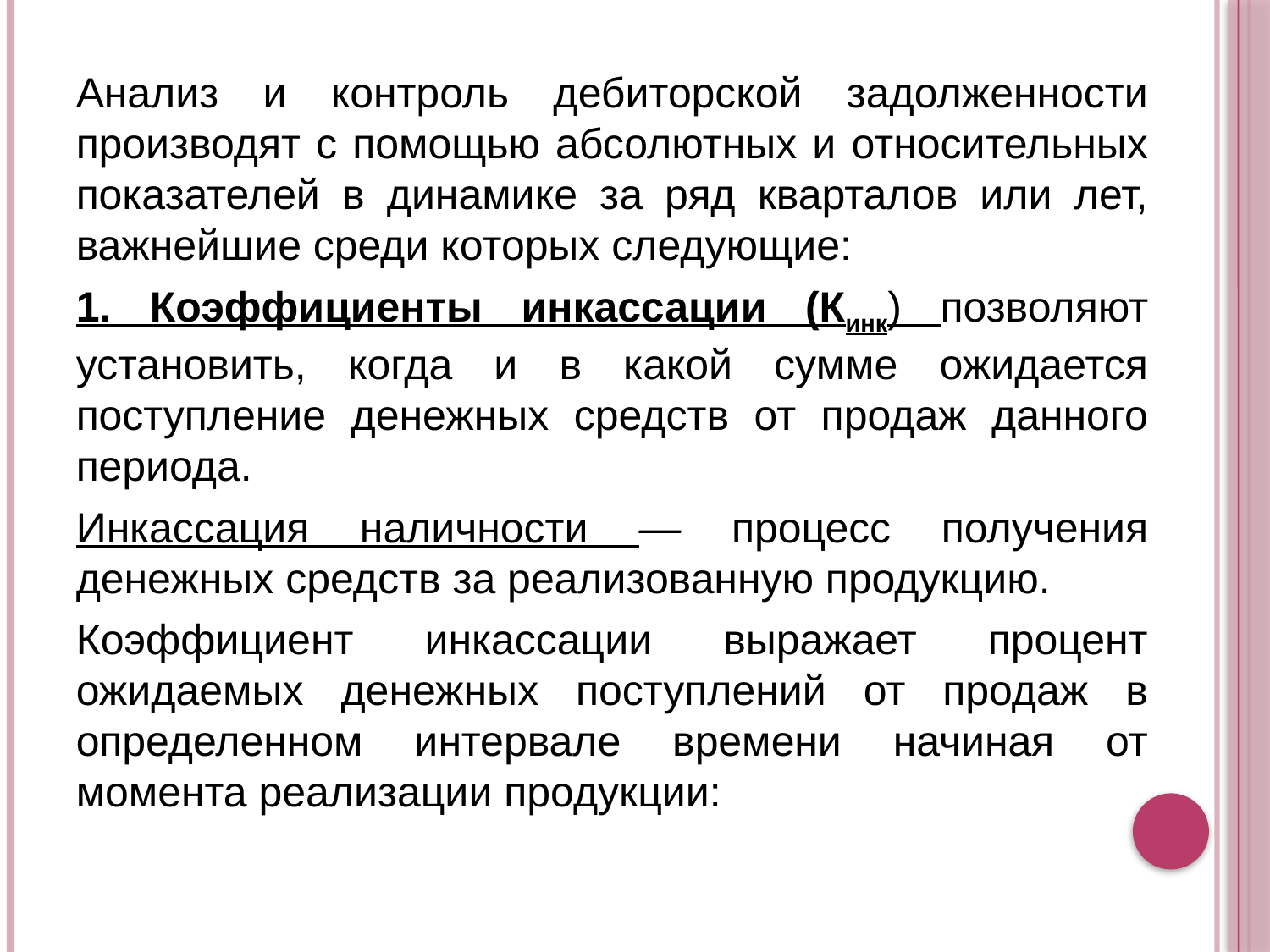

Анализ и контроль дебиторской задолженности производят с помощью абсолютных и относительных показателей в динамике за ряд кварталов или лет, важнейшие среди которых следующие:
1. Коэффициенты инкассации (Кинк) позволяют установить, когда и в какой сумме ожидается поступление денежных средств от продаж данного периода.
Инкассация наличности — процесс получения денежных средств за реализованную продукцию.
Коэффициент инкассации выражает процент ожидаемых денежных поступлений от продаж в определенном интервале времени начиная от момента реализации продукции: